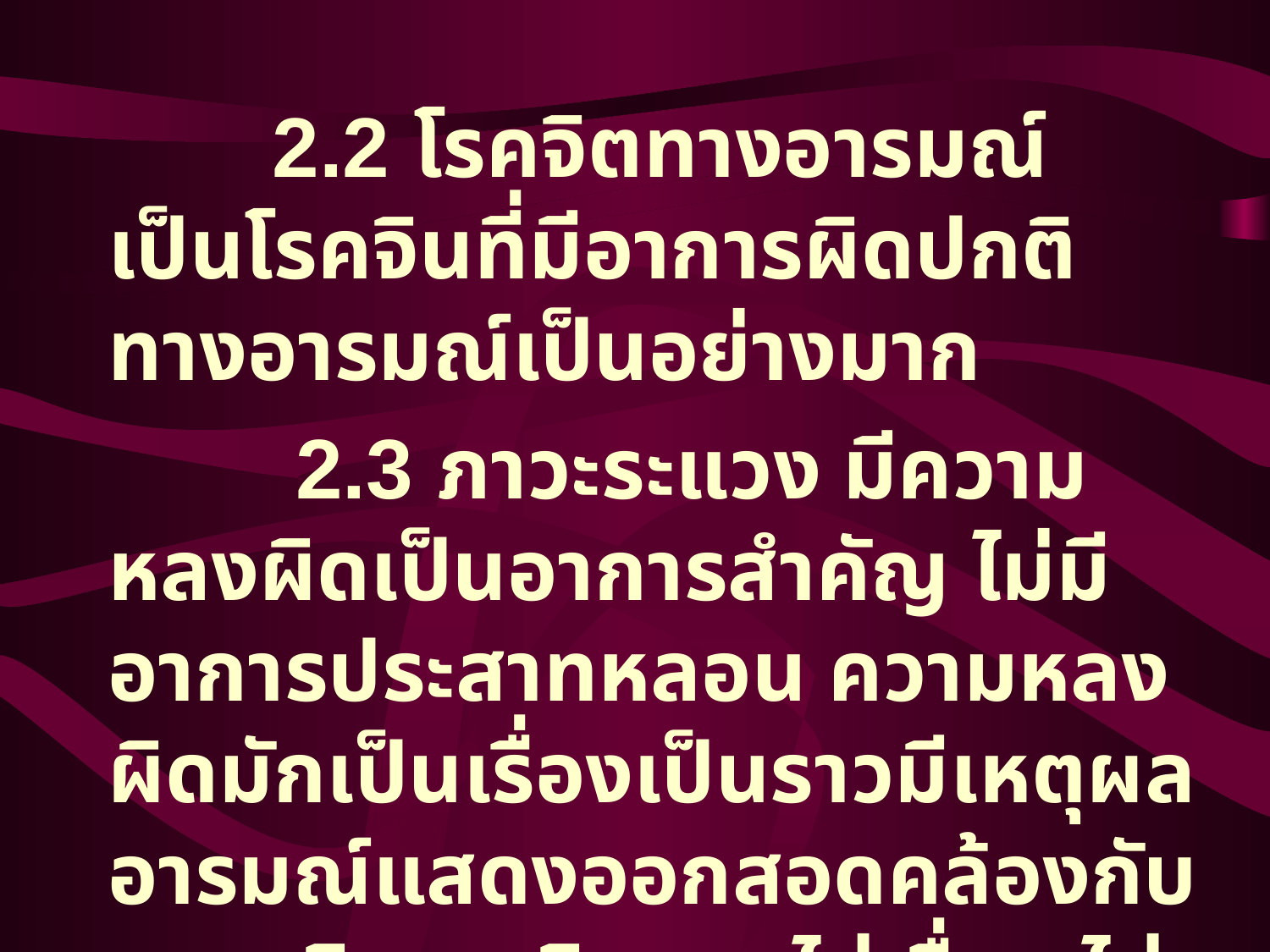

#
       2.2 โรคจิตทางอารมณ์ เป็นโรคจินที่มีอาการผิดปกติทางอารมณ์เป็นอย่างมาก
        2.3 ภาวะระแวง มีความหลงผิดเป็นอาการสำคัญ ไม่มีอาการประสาทหลอน ความหลงผิดมักเป็นเรื่องเป็นราวมีเหตุผล อารมณ์แสดงออกสอดคล้องกับความคิด บุคลิกภาพไม่เสื่อม ไม่ผ่อนปรน ชอบโต้แย้ง